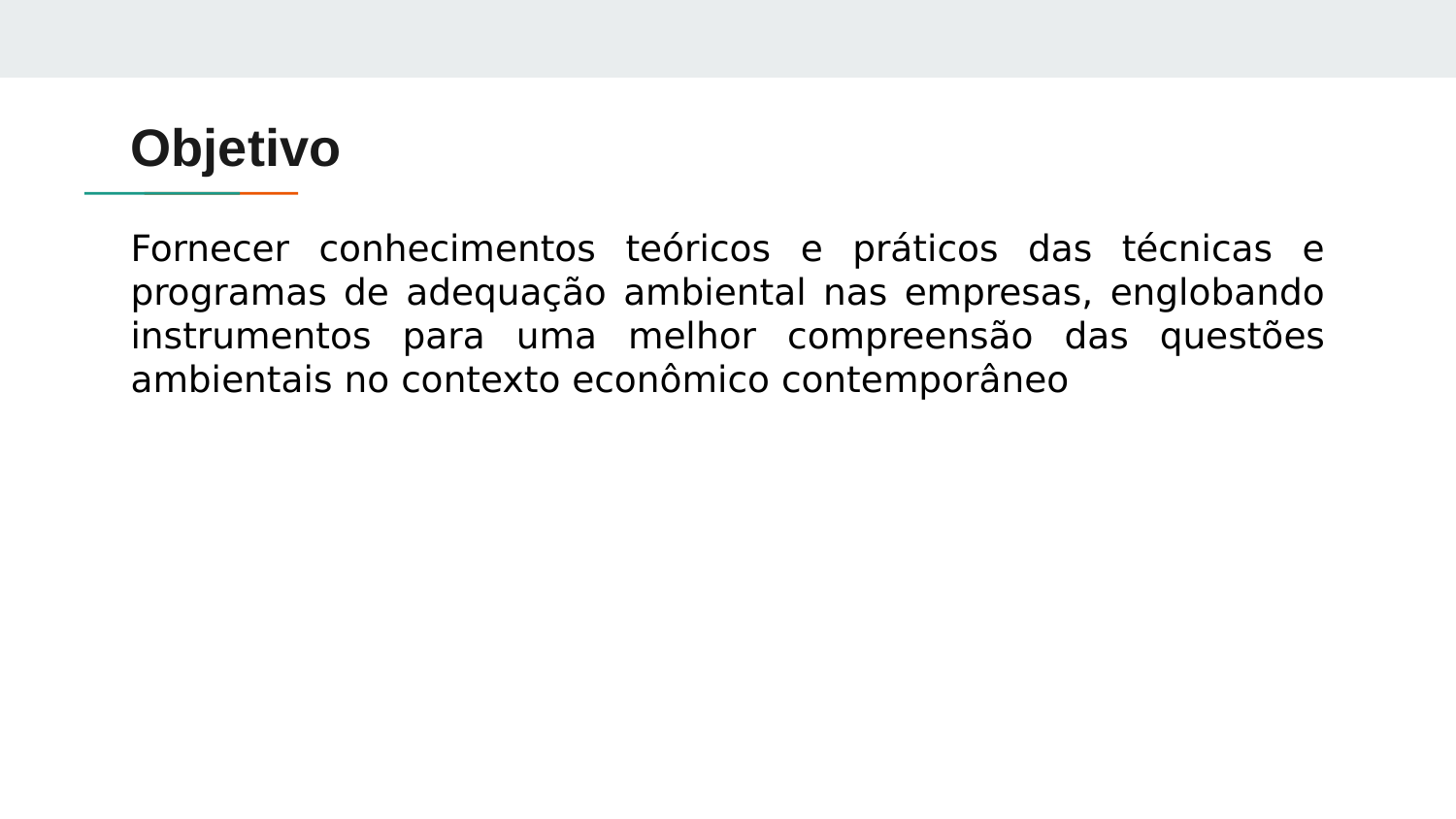

# Objetivo
Fornecer conhecimentos teóricos e práticos das técnicas e programas de adequação ambiental nas empresas, englobando instrumentos para uma melhor compreensão das questões ambientais no contexto econômico contemporâneo